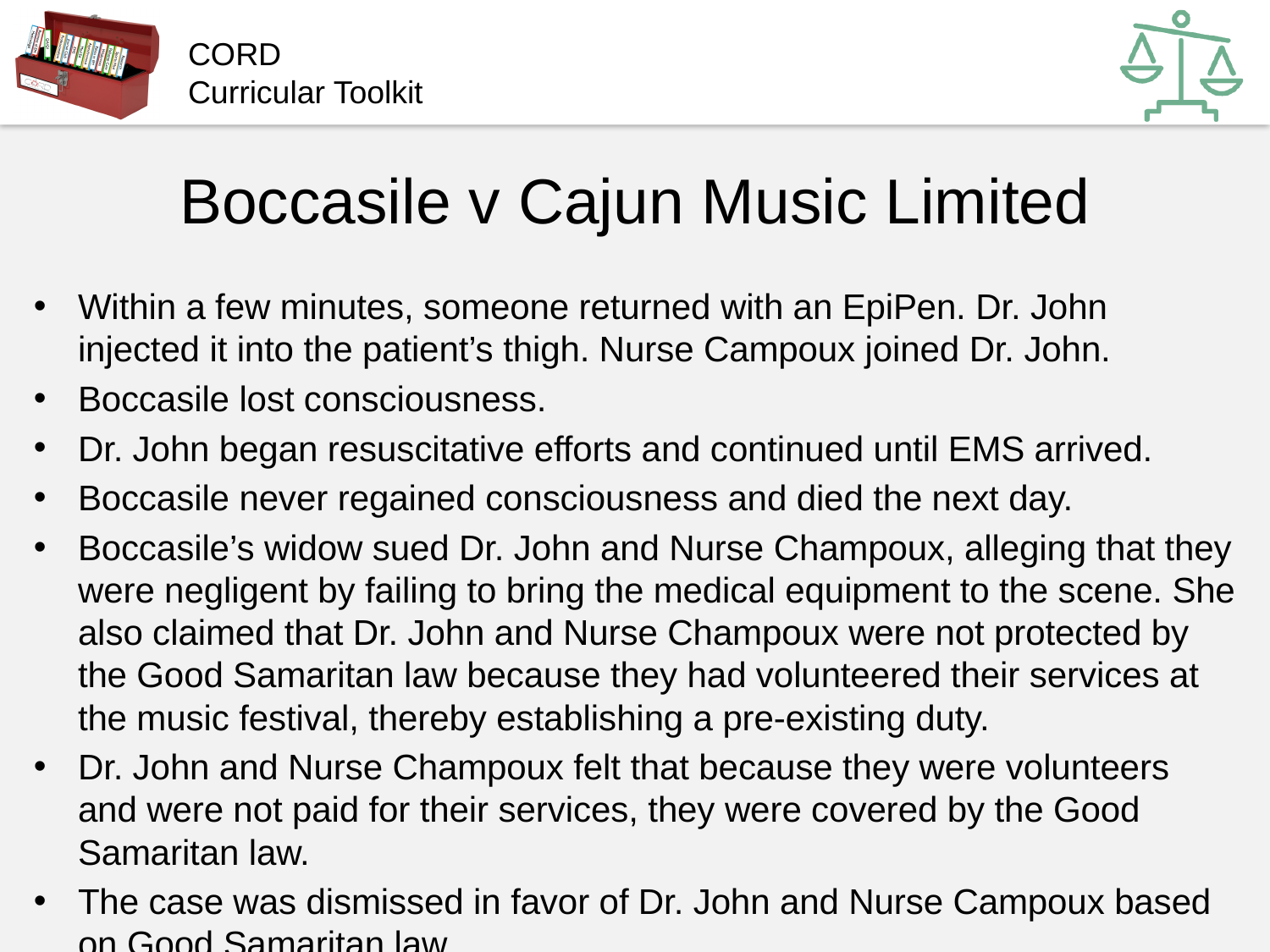

# Boccasile v Cajun Music Limited
Within a few minutes, someone returned with an EpiPen. Dr. John injected it into the patient’s thigh. Nurse Campoux joined Dr. John.
Boccasile lost consciousness.
Dr. John began resuscitative efforts and continued until EMS arrived.
Boccasile never regained consciousness and died the next day.
Boccasile’s widow sued Dr. John and Nurse Champoux, alleging that they were negligent by failing to bring the medical equipment to the scene. She also claimed that Dr. John and Nurse Champoux were not protected by the Good Samaritan law because they had volunteered their services at the music festival, thereby establishing a pre-existing duty.
Dr. John and Nurse Champoux felt that because they were volunteers and were not paid for their services, they were covered by the Good Samaritan law.
The case was dismissed in favor of Dr. John and Nurse Campoux based on Good Samaritan law.